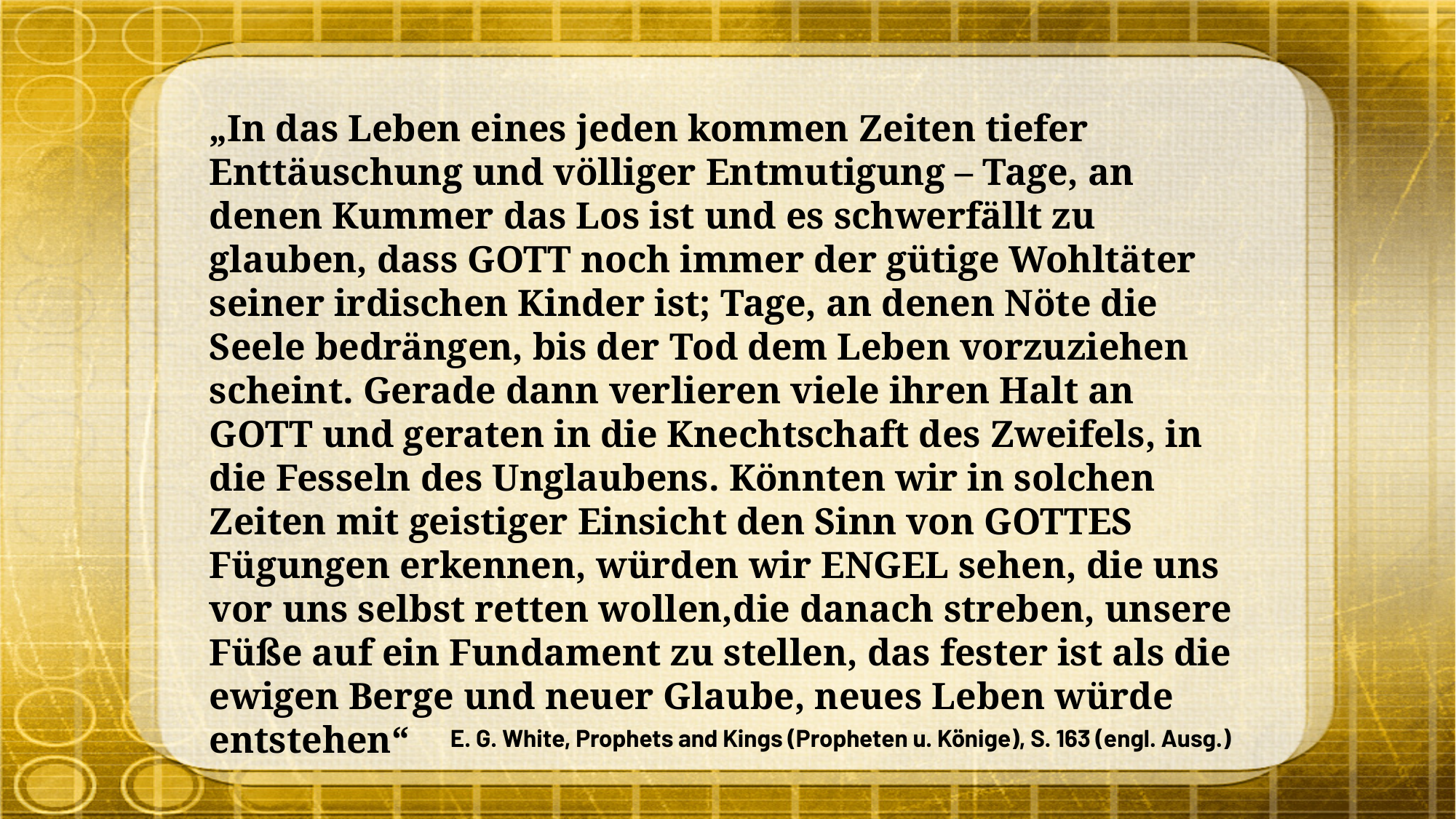

„In das Leben eines jeden kommen Zeiten tiefer Enttäuschung und völliger Entmutigung – Tage, an denen Kummer das Los ist und es schwerfällt zu glauben, dass GOTT noch immer der gütige Wohltäter seiner irdischen Kinder ist; Tage, an denen Nöte die Seele bedrängen, bis der Tod dem Leben vorzuziehen scheint. Gerade dann verlieren viele ihren Halt an GOTT und geraten in die Knechtschaft des Zweifels, in die Fesseln des Unglaubens. Könnten wir in solchen Zeiten mit geistiger Einsicht den Sinn von GOTTES Fügungen erkennen, würden wir ENGEL sehen, die uns vor uns selbst retten wollen,die danach streben, unsere Füße auf ein Fundament zu stellen, das fester ist als die ewigen Berge und neuer Glaube, neues Leben würde entstehen“
E. G. White, Prophets and Kings (Propheten u. Könige), S. 163 (engl. Ausg.)